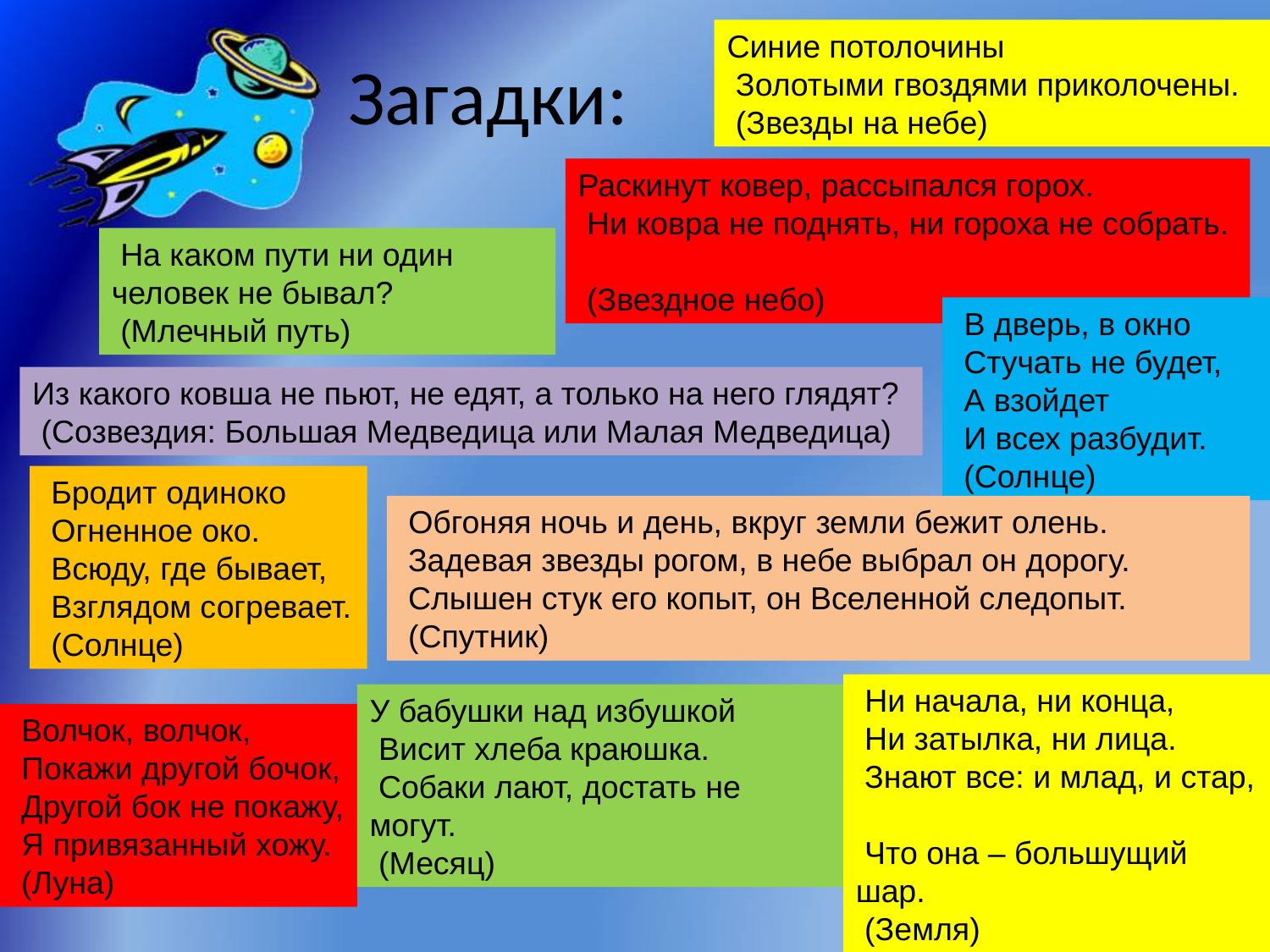

# Загадки:
Синие потолочины
 Золотыми гвоздями приколочены.
 (Звезды на небе)
Раскинут ковер, рассыпался горох.
 Ни ковра не поднять, ни гороха не собрать.
 (Звездное небо)
 На каком пути ни один человек не бывал?
 (Млечный путь)
 В дверь, в окно
 Стучать не будет,
 А взойдет
 И всех разбудит.
 (Солнце)
Из какого ковша не пьют, не едят, а только на него глядят?
 (Созвездия: Большая Медведица или Малая Медведица)
 Бродит одиноко
 Огненное око.
 Всюду, где бывает,
 Взглядом согревает.
 (Солнце)
 Обгоняя ночь и день, вкруг земли бежит олень.
 Задевая звезды рогом, в небе выбрал он дорогу.
 Слышен стук его копыт, он Вселенной следопыт.
 (Спутник)
 Ни начала, ни конца,
 Ни затылка, ни лица.
 Знают все: и млад, и стар,
 Что она – большущий шар.
 (Земля)
У бабушки над избушкой
 Висит хлеба краюшка.
 Собаки лают, достать не могут.
 (Месяц)
 Волчок, волчок,
 Покажи другой бочок,
 Другой бок не покажу,
 Я привязанный хожу.
 (Луна)